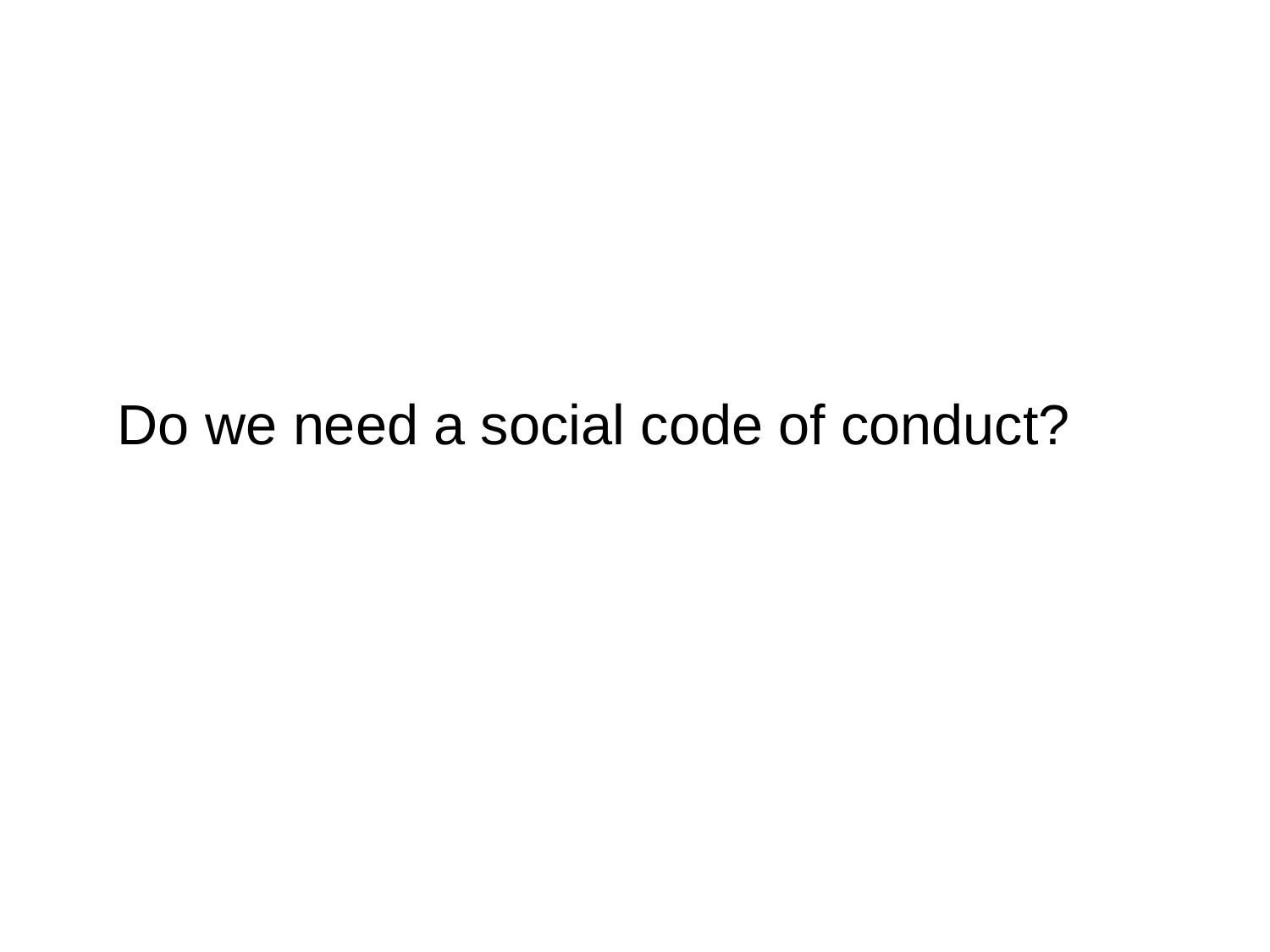

Do we need a social code of conduct?